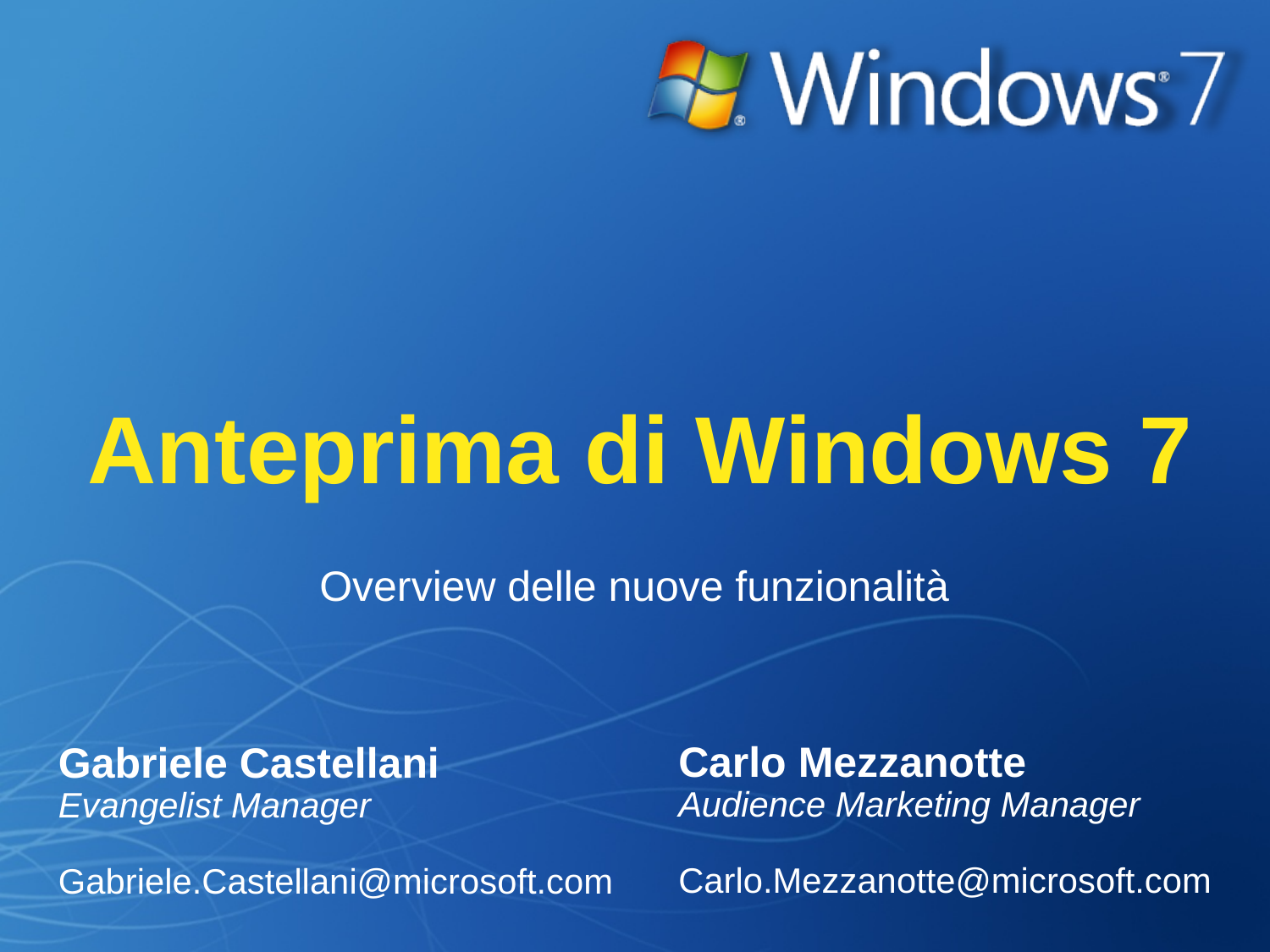

# Anteprima di Windows 7
Overview delle nuove funzionalità
Carlo Mezzanotte
Audience Marketing Manager

Carlo.Mezzanotte@microsoft.com
Gabriele Castellani
Evangelist Manager

Gabriele.Castellani@microsoft.com